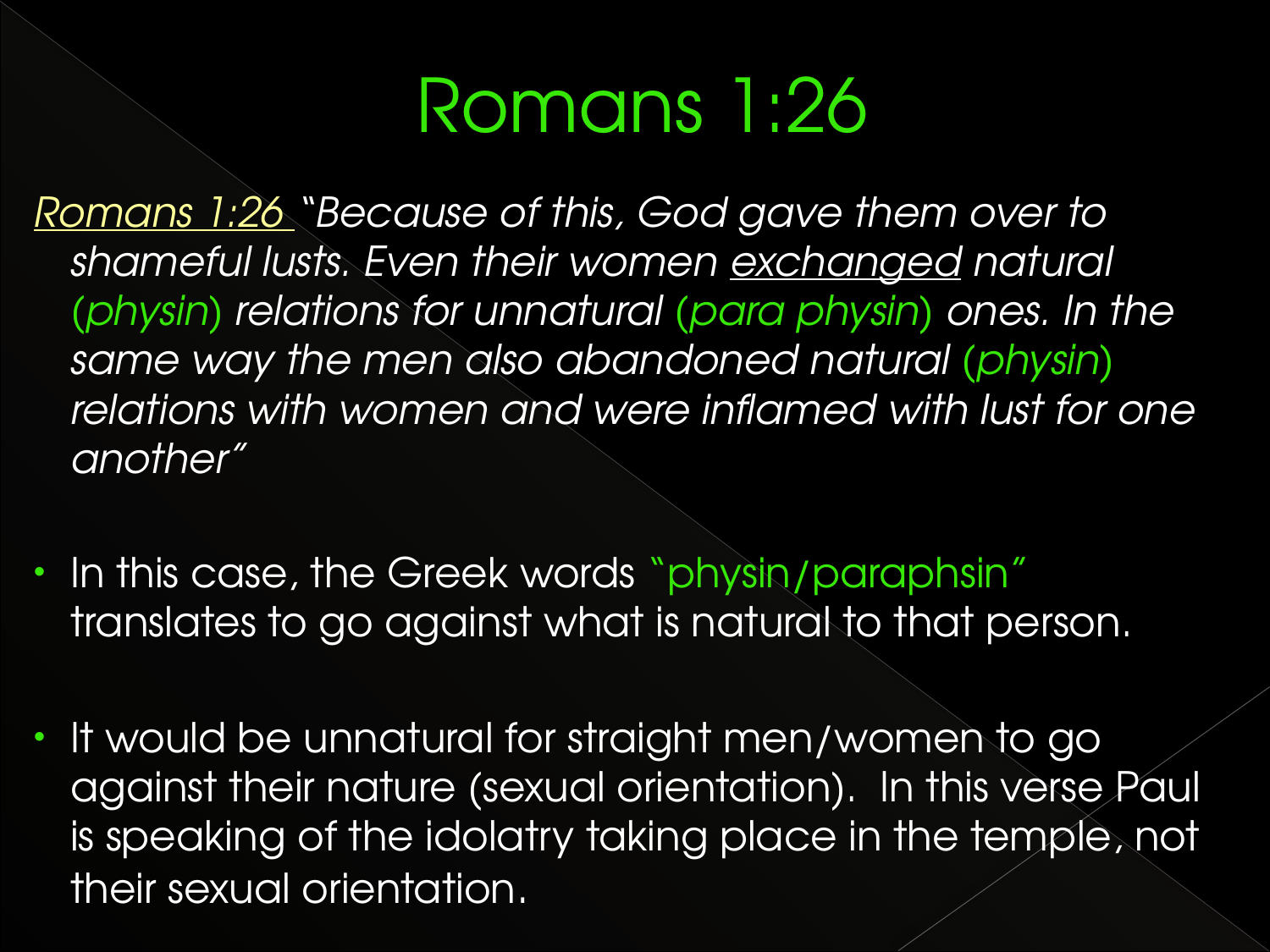

# Romans 1:26
Romans 1:26 “Because of this, God gave them over to shameful lusts. Even their women exchanged natural (physin) relations for unnatural (para physin) ones. In the same way the men also abandoned natural (physin) relations with women and were inflamed with lust for one another”

In this case, the Greek words “physin/paraphsin” translates to go against what is natural to that person.

It would be unnatural for straight men/women to go against their nature (sexual orientation).  In this verse Paul is speaking of the idolatry taking place in the temple, not their sexual orientation.